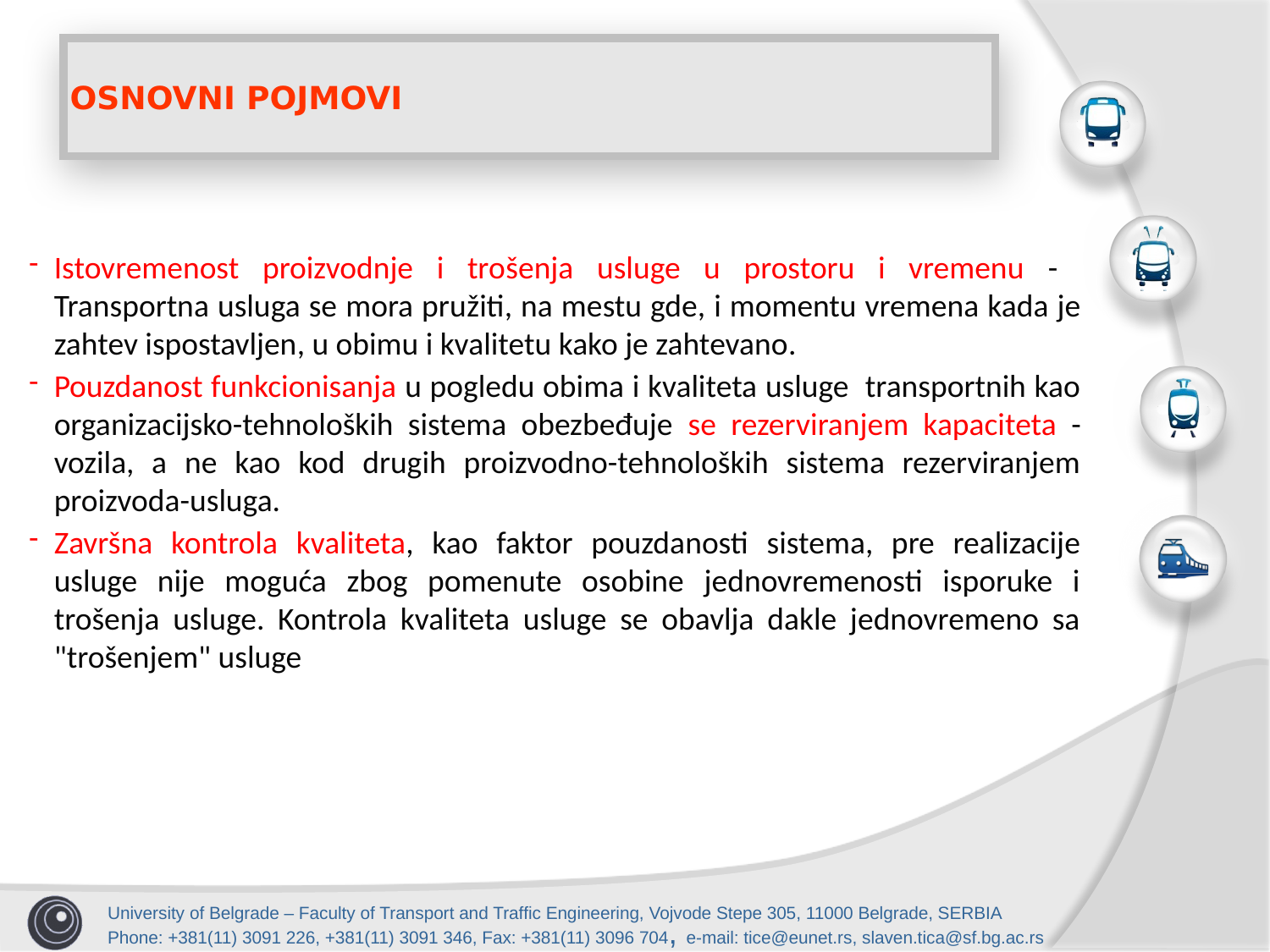

OSNOVNI POJMOVI
Istovremenost proizvodnje i trošenja usluge u prostoru i vremenu -  Transportna usluga se mora pružiti, na mestu gde, i momentu vremena kada je zahtev ispostavljen, u obimu i kvalitetu kako je zahtevano.
Pouzdanost funkcionisanja u pogledu obima i kvaliteta usluge  transportnih kao organizacijsko-tehnoloških sistema obezbeđuje se rezerviranjem kapaciteta - vozila, a ne kao kod drugih proizvodno-tehnoloških sistema rezerviranjem proizvoda-usluga.
Završna kontrola kvaliteta, kao faktor pouzdanosti sistema, pre realizacije usluge nije moguća zbog pomenute osobine jednovremenosti isporuke i trošenja usluge. Kontrola kvaliteta usluge se obavlja dakle jednovremeno sa "trošenjem" usluge